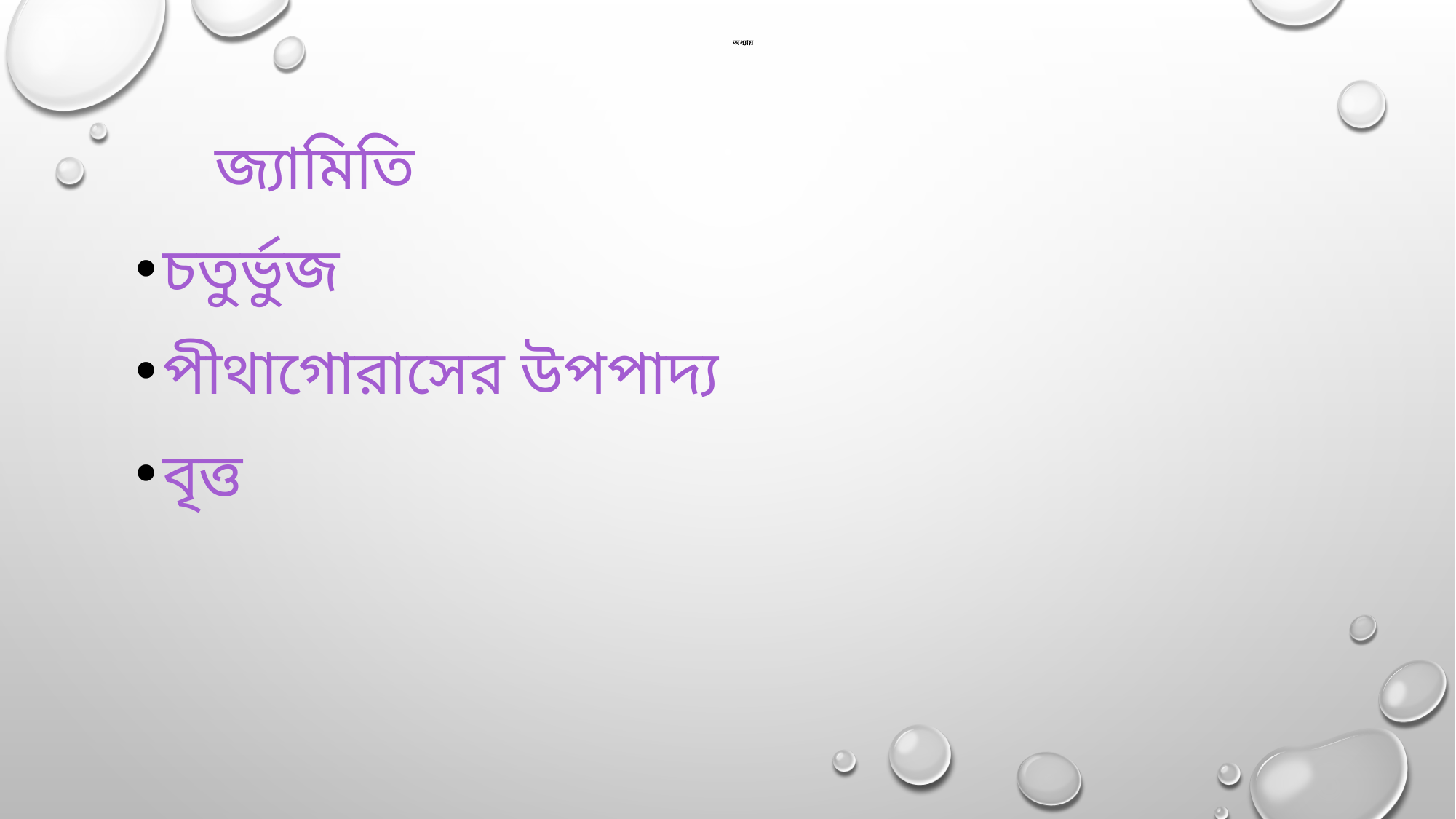

# অধ্যায়
     জ্যামিতি
চতুর্ভুজ
পীথাগোরাসের উপপাদ্য
বৃত্ত